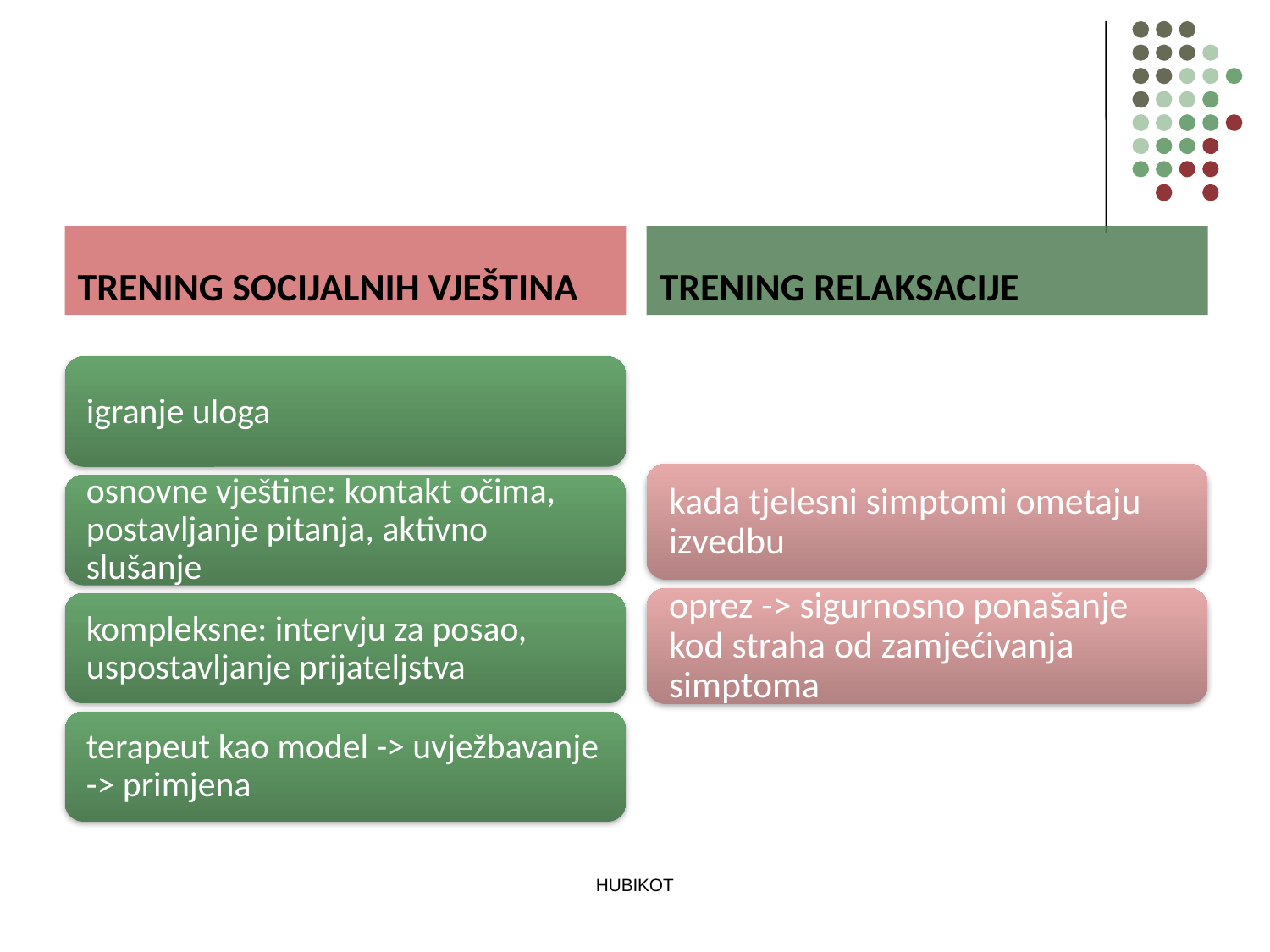

TRENING SOCIJALNIH VJEŠTINA
TRENING RELAKSACIJE
igranje uloga
osnovne vještine: kontakt očima, postavljanje pitanja, aktivno slušanje
kompleksne: intervju za posao, uspostavljanje prijateljstva
terapeut kao model -> uvježbavanje -> primjena
kada tjelesni simptomi ometaju izvedbu
oprez -> sigurnosno ponašanje kod straha od zamjećivanja simptoma
HUBIKOT